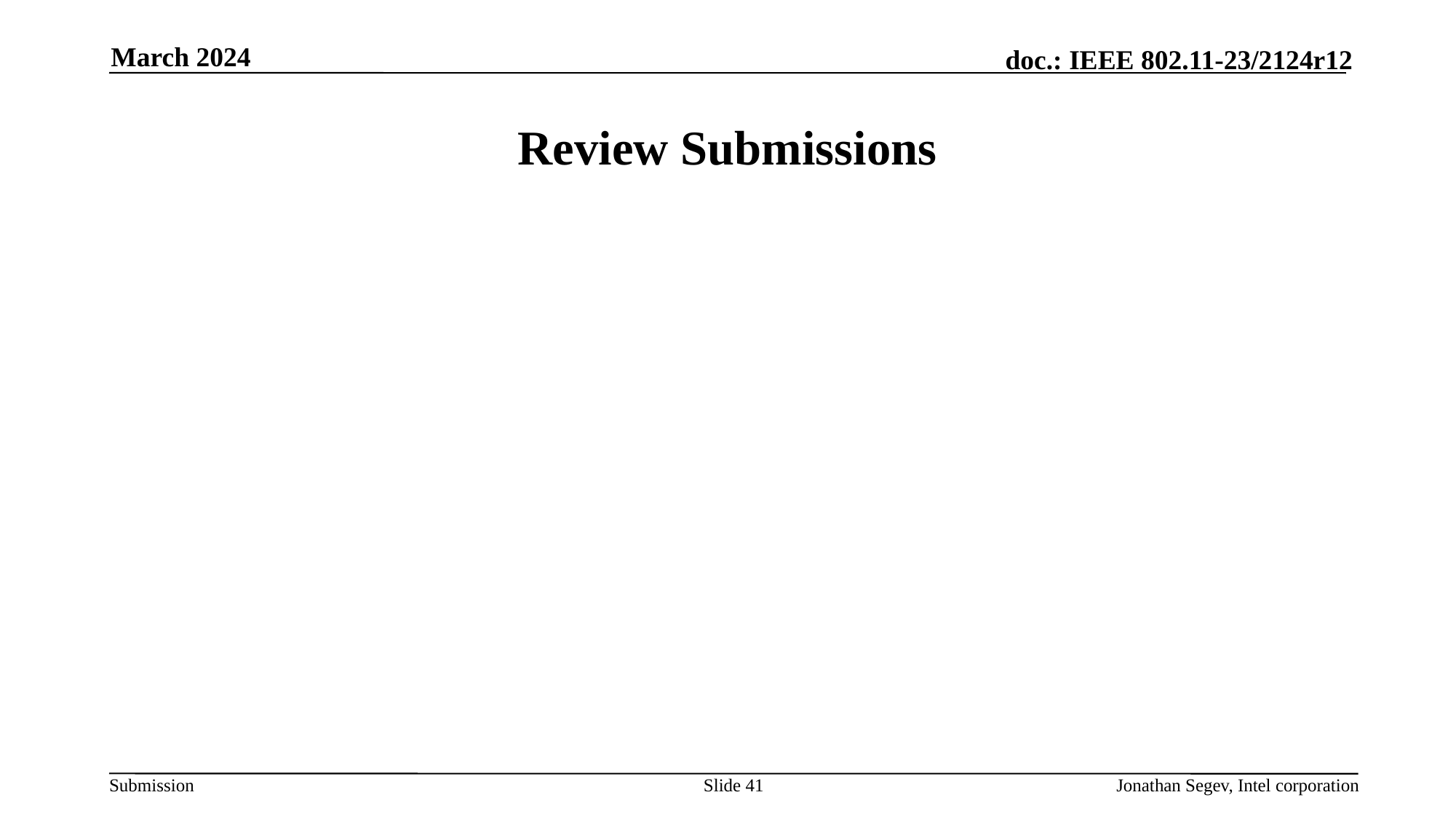

March 2024
# Review Submissions

Slide 41
Jonathan Segev, Intel corporation